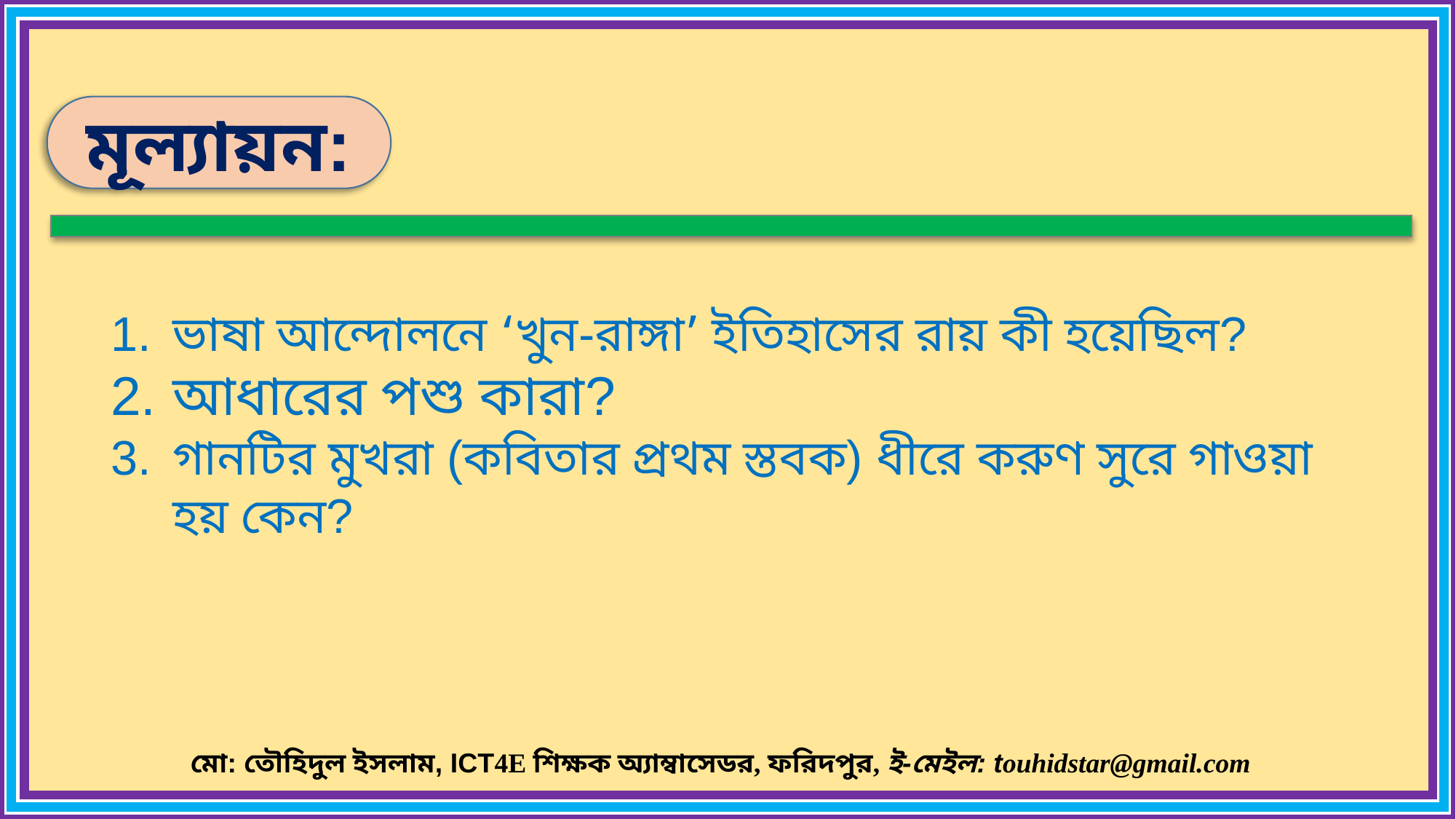

মূল্যায়ন:

ভাষা আন্দোলনে ‘খুন-রাঙ্গা’ ইতিহাসের রায় কী হয়েছিল?
আধারের পশু কারা?
গানটির মুখরা (কবিতার প্রথম স্তবক) ধীরে করুণ সুরে গাওয়া হয় কেন?

মো: তৌহিদুল ইসলাম, ICT4E শিক্ষক অ্যাম্বাসেডর, ফরিদপুর, ই-মেইল: touhidstar@gmail.com